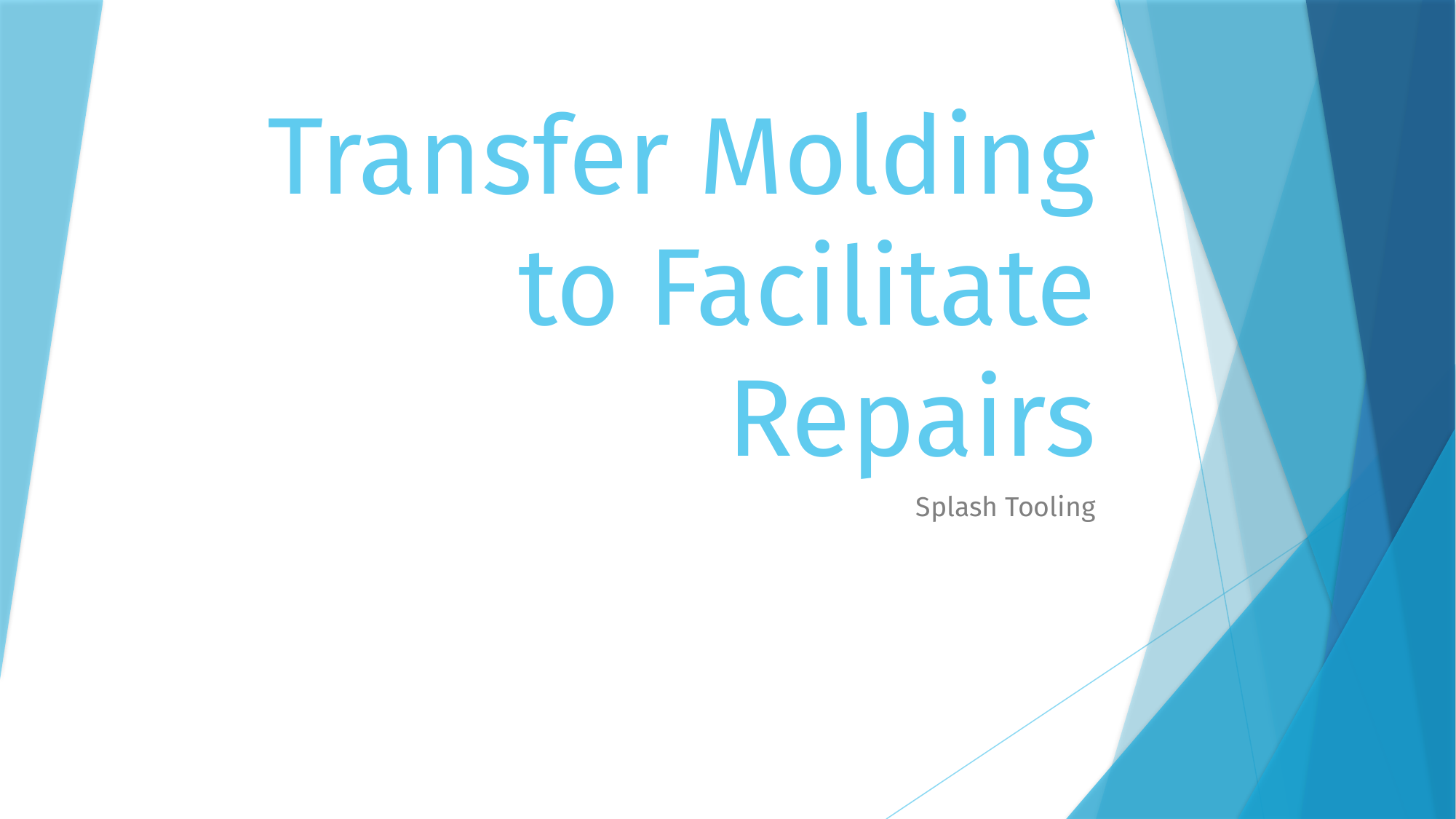

# Transfer Molding to Facilitate Repairs
Splash Tooling